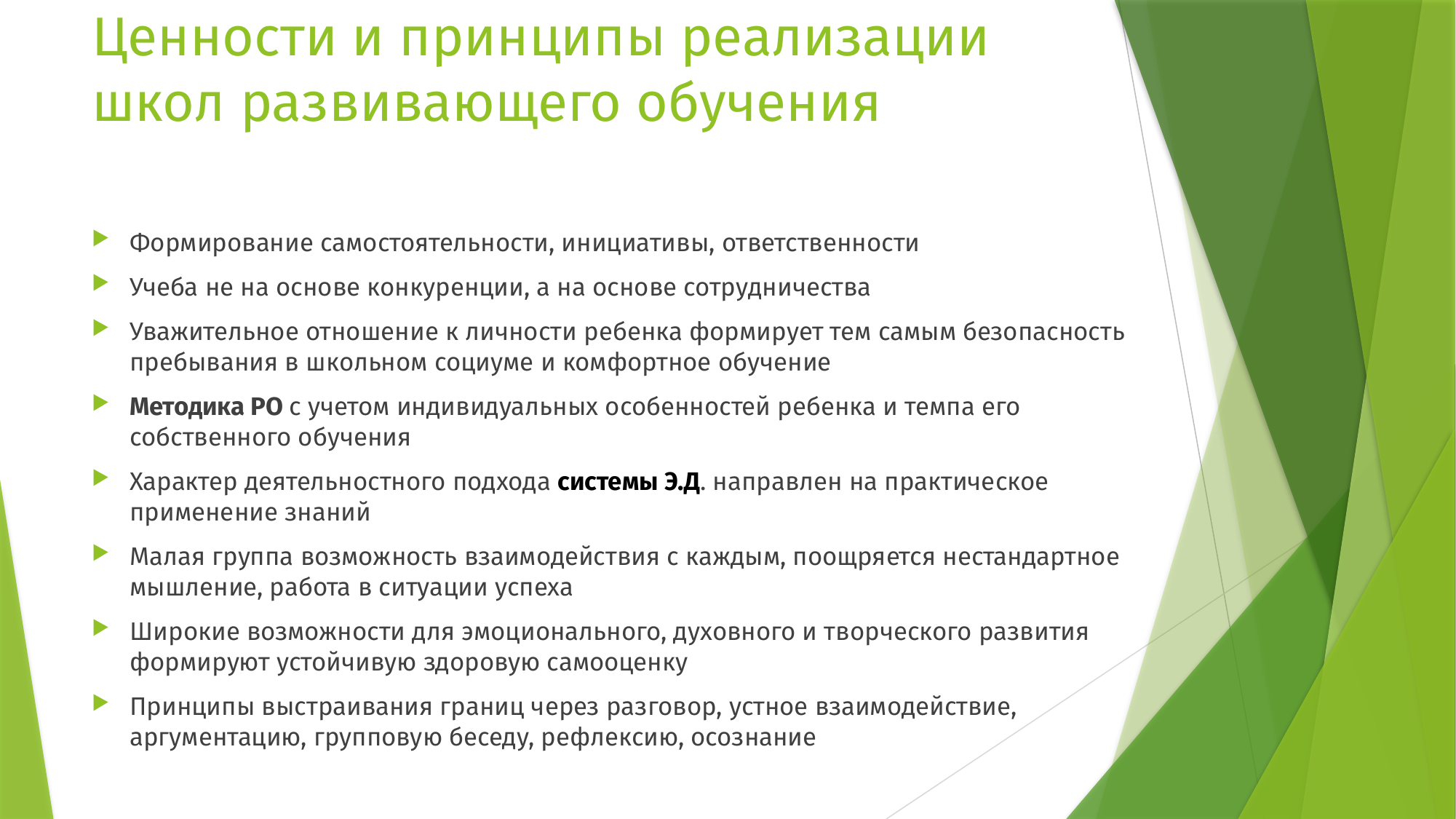

# Ценности и принципы реализации школ развивающего обучения
Формирование самостоятельности, инициативы, ответственности
Учеба не на основе конкуренции, а на основе сотрудничества
Уважительное отношение к личности ребенка формирует тем самым безопасность пребывания в школьном социуме и комфортное обучение
Методика РО с учетом индивидуальных особенностей ребенка и темпа его собственного обучения
Характер деятельностного подхода системы Э.Д. направлен на практическое применение знаний
Малая группа возможность взаимодействия с каждым, поощряется нестандартное мышление, работа в ситуации успеха
Широкие возможности для эмоционального, духовного и творческого развития формируют устойчивую здоровую самооценку
Принципы выстраивания границ через разговор, устное взаимодействие, аргументацию, групповую беседу, рефлексию, осознание